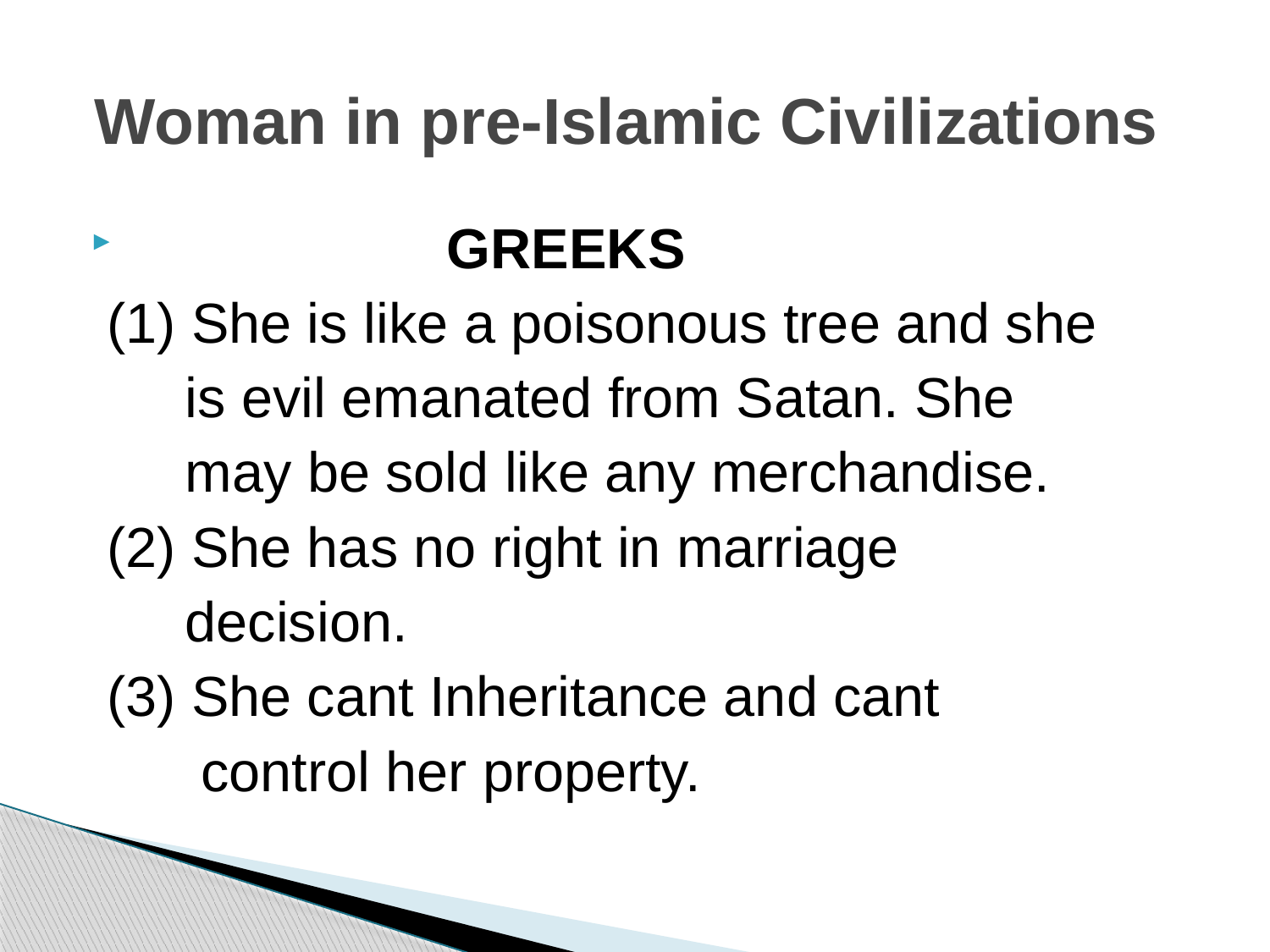

# Woman in pre-Islamic Civilizations
                        GREEKS
 (1) She is like a poisonous tree and she
      is evil emanated from Satan. She
      may be sold like any merchandise.
 (2) She has no right in marriage
      decision.
 (3) She cant Inheritance and cant
       control her property.